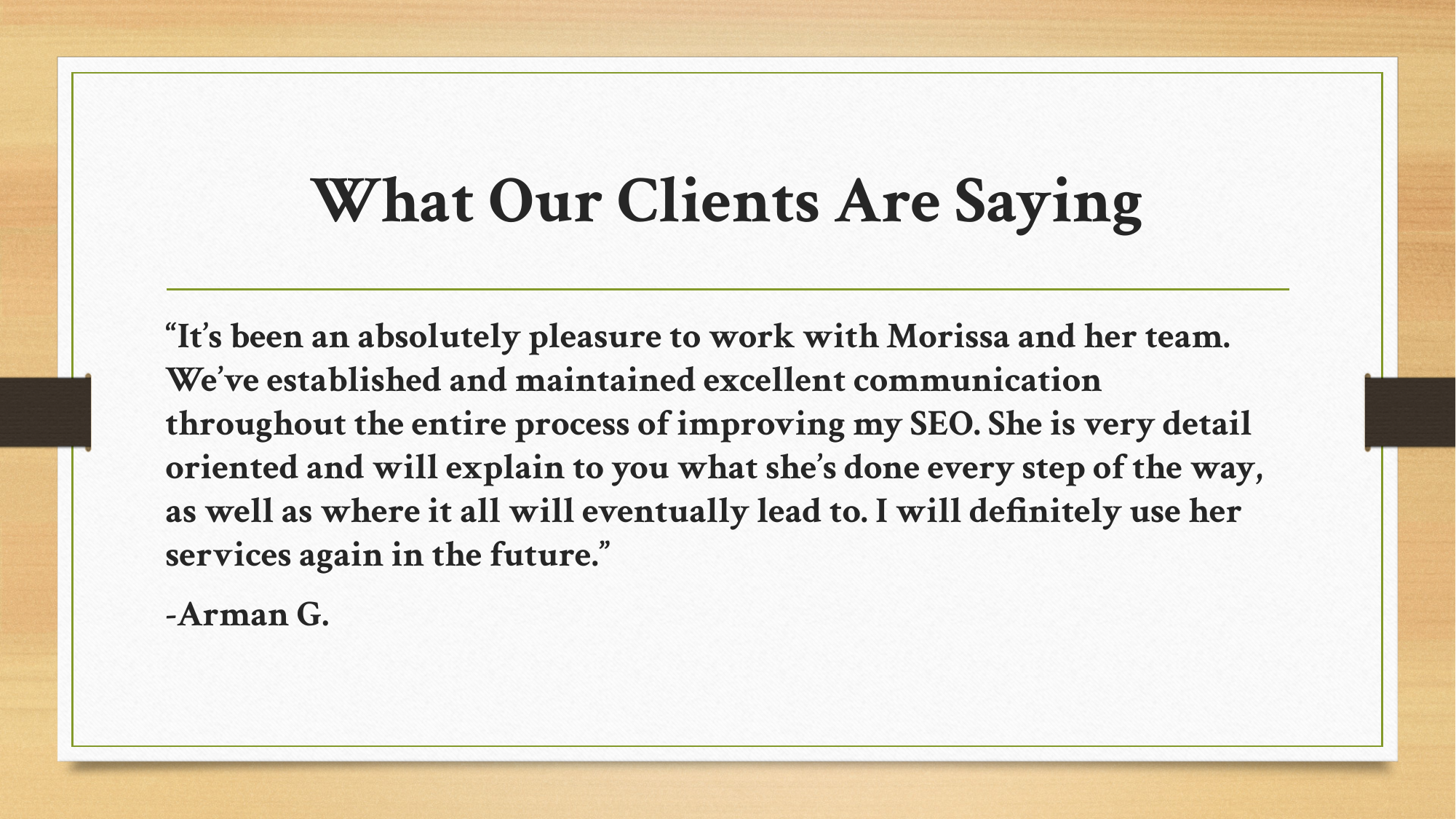

# What Our Clients Are Saying
“It’s been an absolutely pleasure to work with Morissa and her team. We’ve established and maintained excellent communication throughout the entire process of improving my SEO. She is very detail oriented and will explain to you what she’s done every step of the way, as well as where it all will eventually lead to. I will definitely use her services again in the future.”
-Arman G.